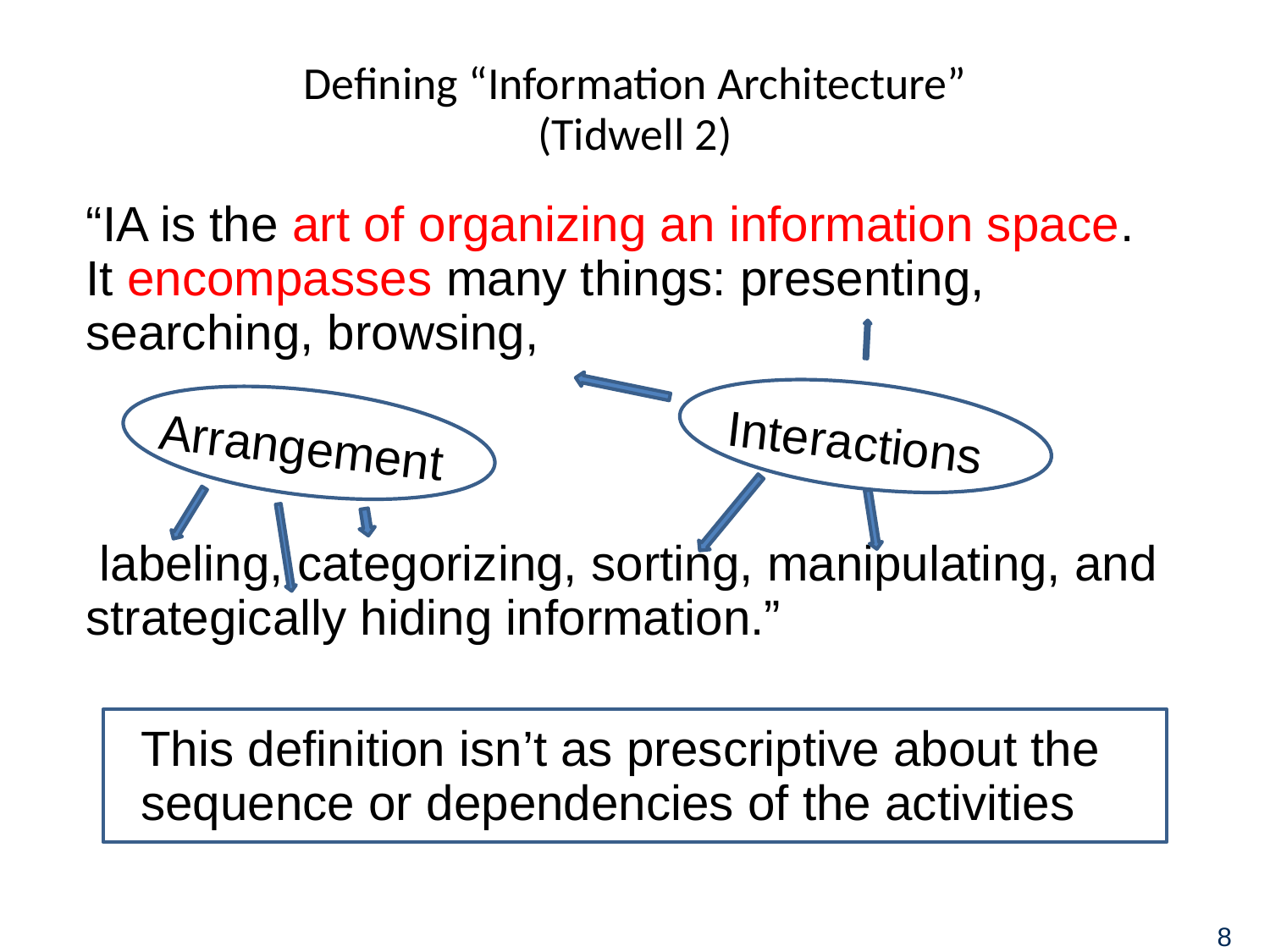

# Defining “Information Architecture” (Tidwell 2)
“IA is the art of organizing an information space.
It encompasses many things: presenting, searching, browsing,

 labeling, categorizing, sorting, manipulating, and strategically hiding information.”
    This definition isn’t as prescriptive about the
    sequence or dependencies of the activities

Interactions
Arrangement

8